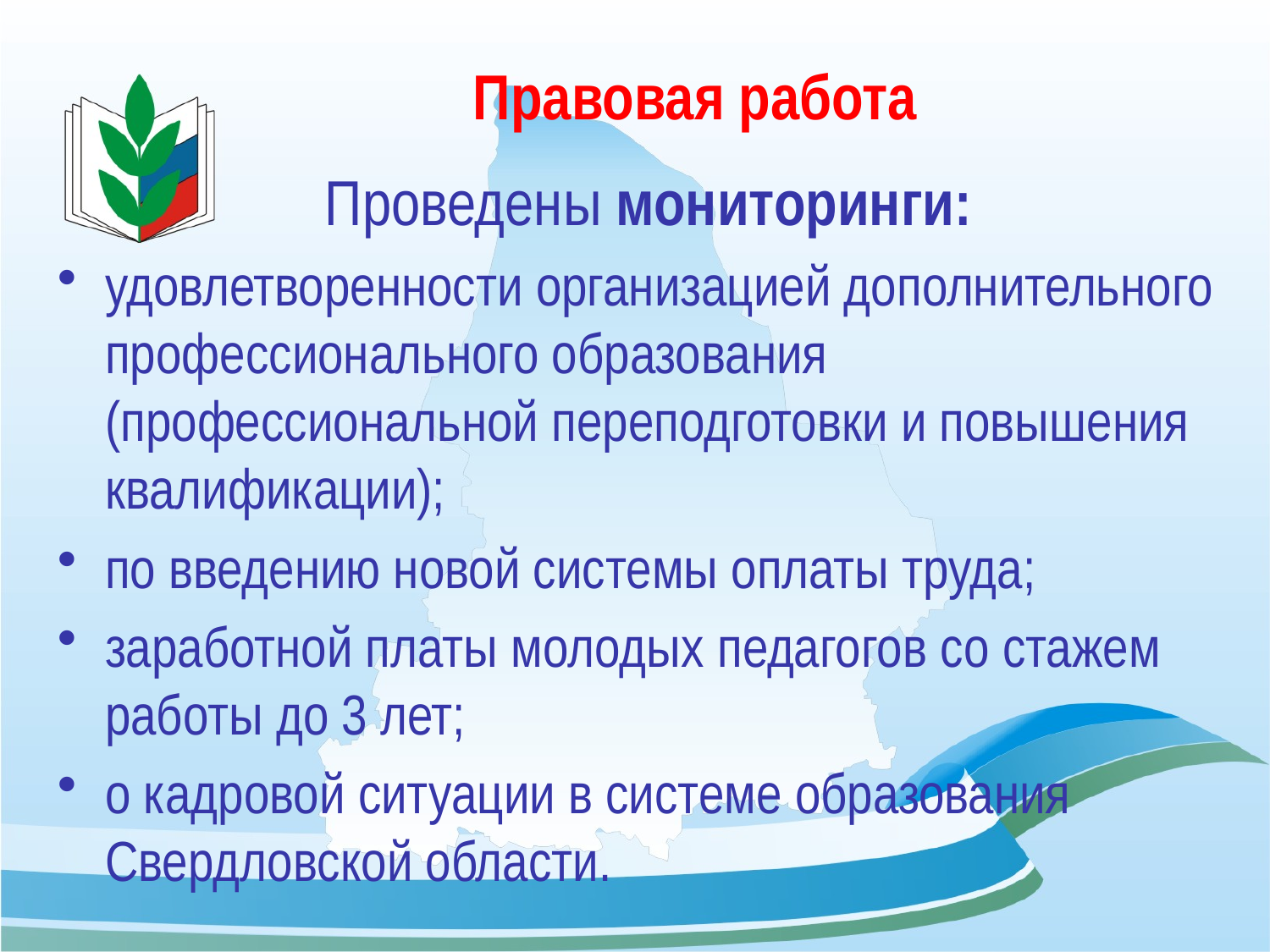

# Правовая работа
 Проведены мониторинги:
удовлетворенности организацией дополнительного профессионального образования (профессиональной переподготовки и повышения квалификации);
по введению новой системы оплаты труда;
заработной платы молодых педагогов со стажем работы до 3 лет;
о кадровой ситуации в системе образования Свердловской области.